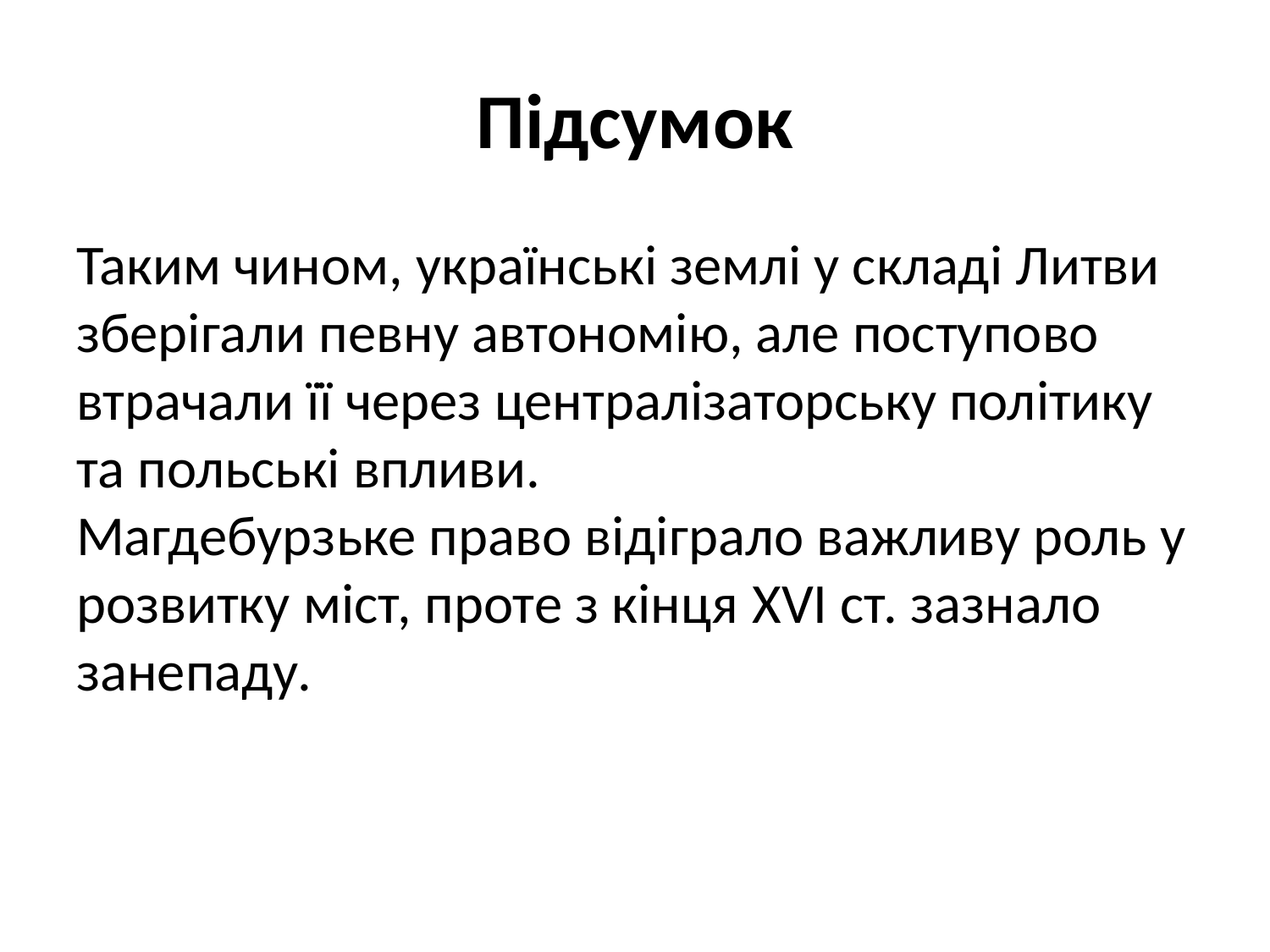

# Підсумок
Таким чином, українські землі у складі Литви зберігали певну автономію, але поступово втрачали її через централізаторську політику та польські впливи.
Магдебурзьке право відіграло важливу роль у розвитку міст, проте з кінця XVI ст. зазнало занепаду.